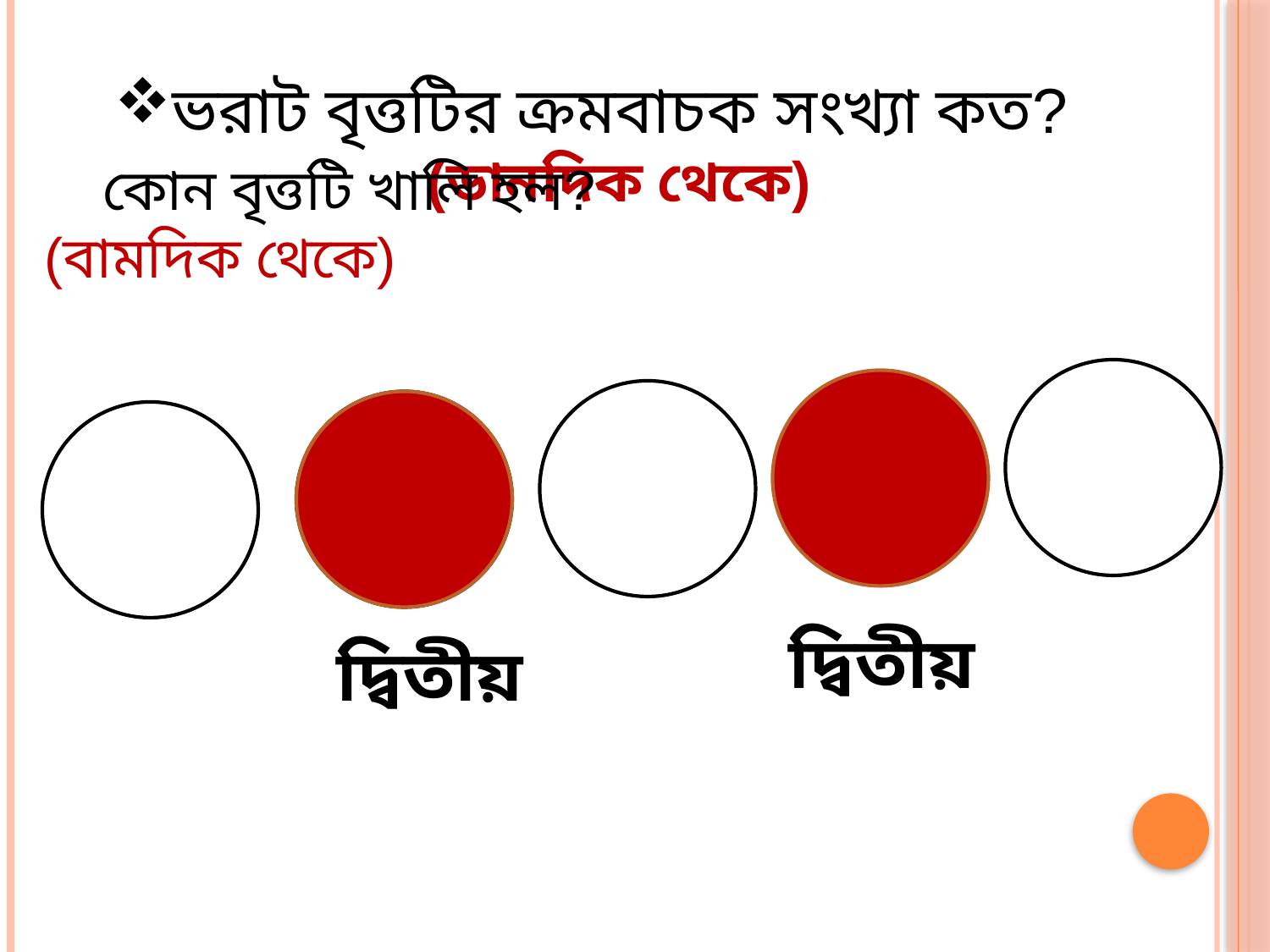

ভরাট বৃত্তটির ক্রমবাচক সংখ্যা কত?      (ডানদিক থেকে)
    কোন বৃত্তটি খালি হল?                              (বামদিক থেকে)

দ্বিতীয়
দ্বিতীয়